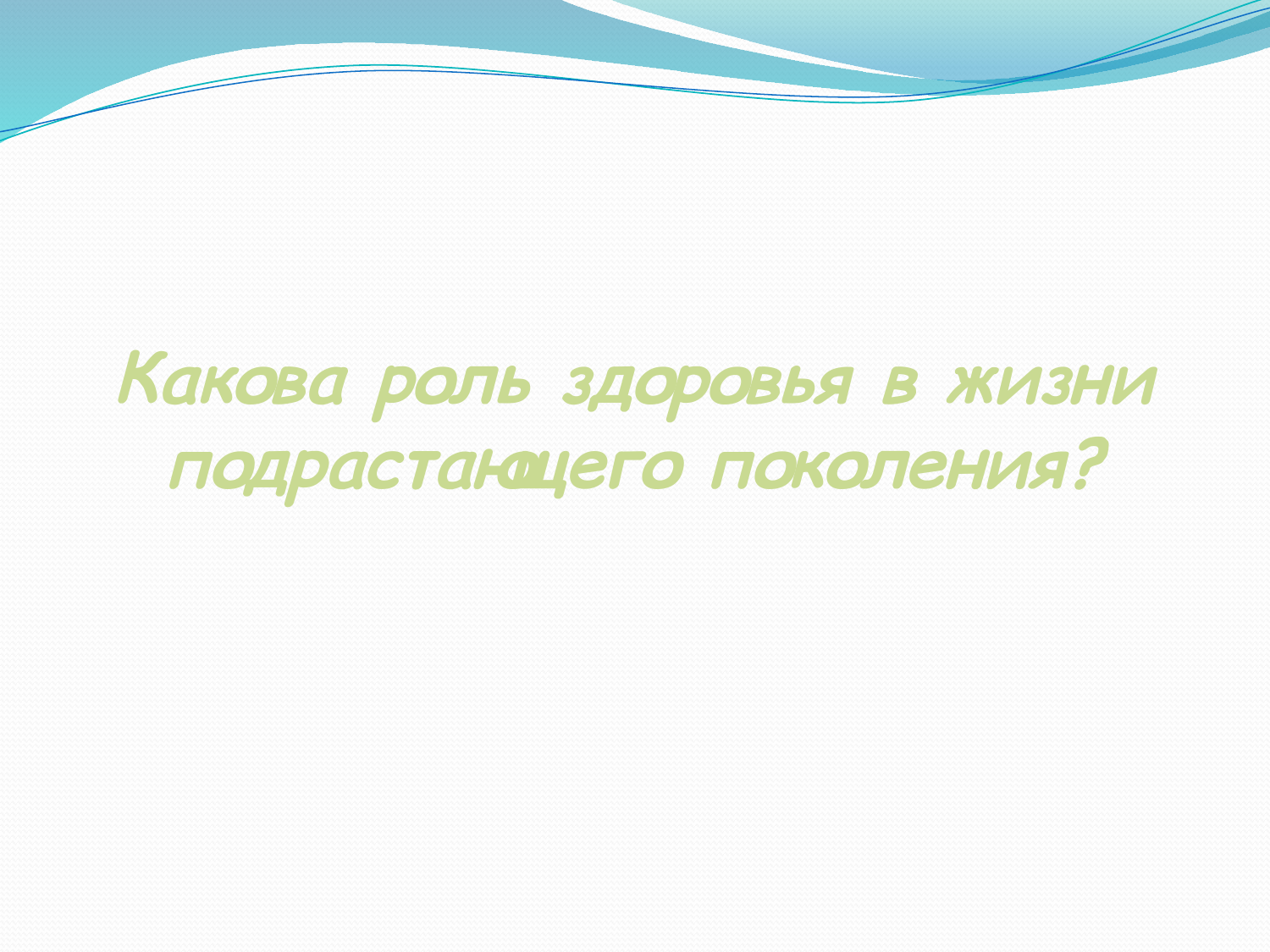

Какова роль здоровья в жизни
подрастающего поколения?